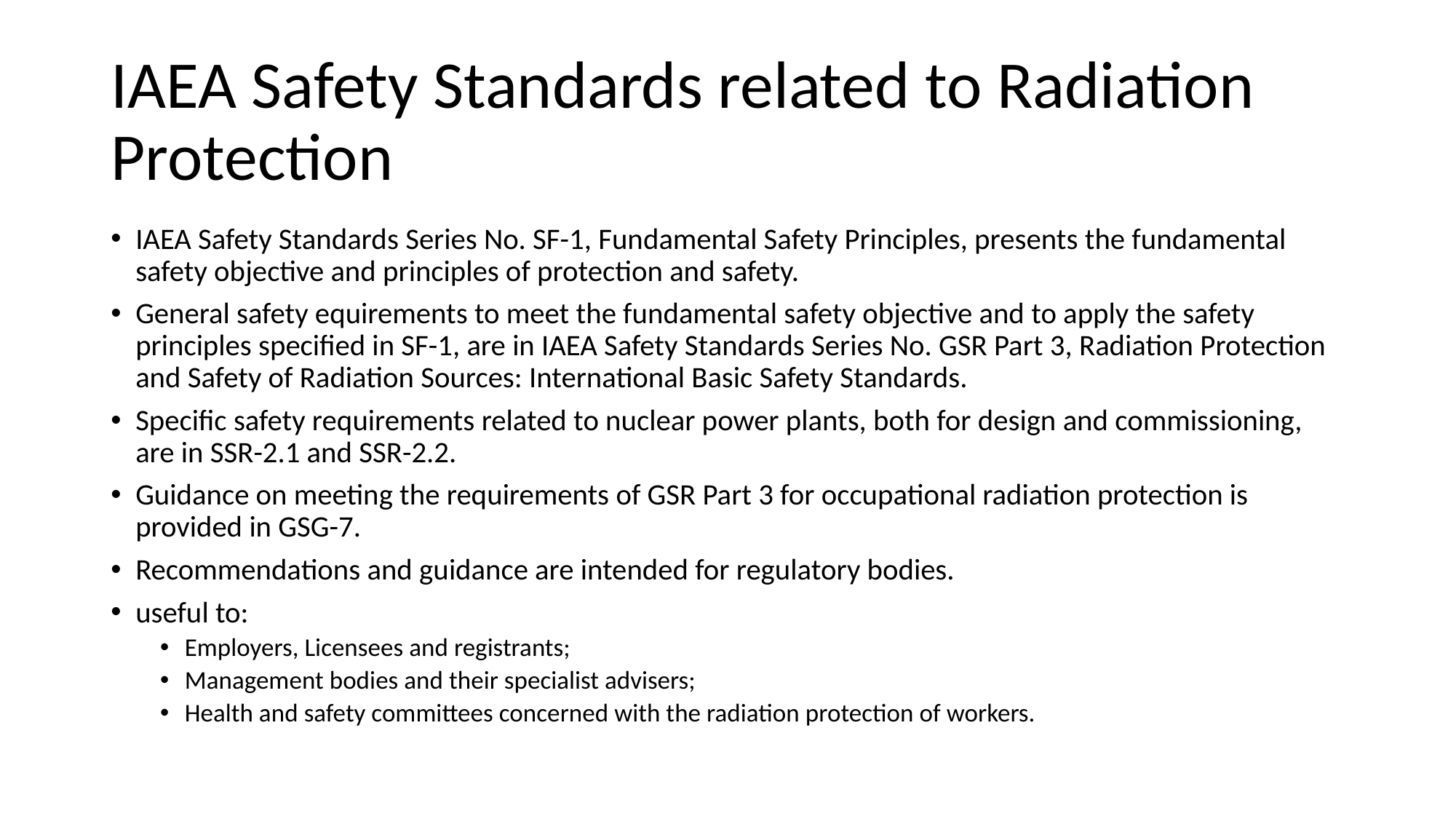

# IAEA Safety Standards related to Radiation Protection
IAEA Safety Standards Series No. SF-1, Fundamental Safety Principles, presents the fundamental safety objective and principles of protection and safety.
General safety equirements to meet the fundamental safety objective and to apply the safety principles specified in SF-1, are in IAEA Safety Standards Series No. GSR Part 3, Radiation Protection and Safety of Radiation Sources: International Basic Safety Standards.
Specific safety requirements related to nuclear power plants, both for design and commissioning, are in SSR-2.1 and SSR-2.2.
Guidance on meeting the requirements of GSR Part 3 for occupational radiation protection is provided in GSG-7.
Recommendations and guidance are intended for regulatory bodies.
useful to:
Employers, Licensees and registrants;
Management bodies and their specialist advisers;
Health and safety committees concerned with the radiation protection of workers.